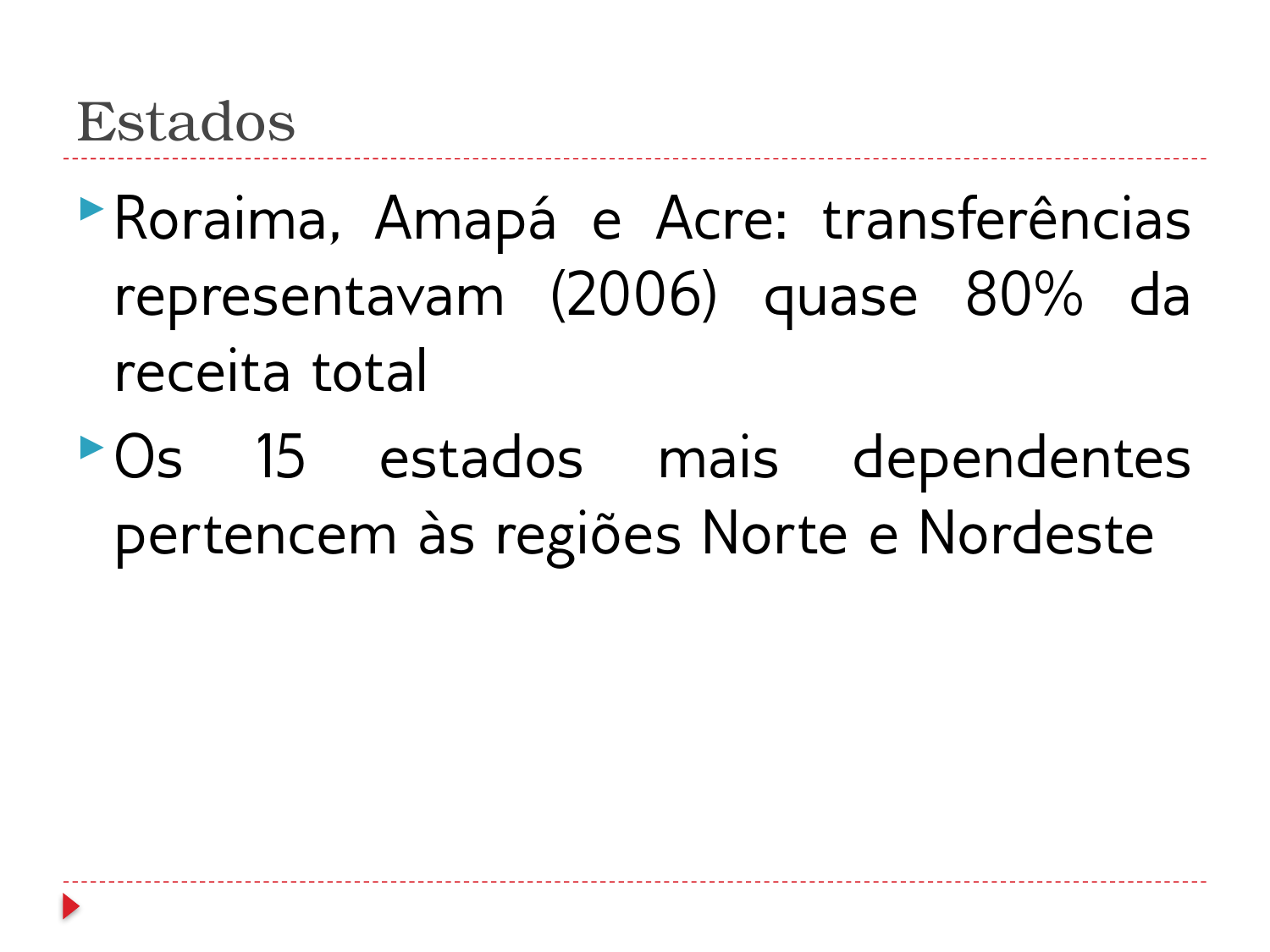

# Estados
Roraima, Amapá e Acre: transferências representavam (2006) quase 80% da receita total
Os 15 estados mais dependentes pertencem às regiões Norte e Nordeste